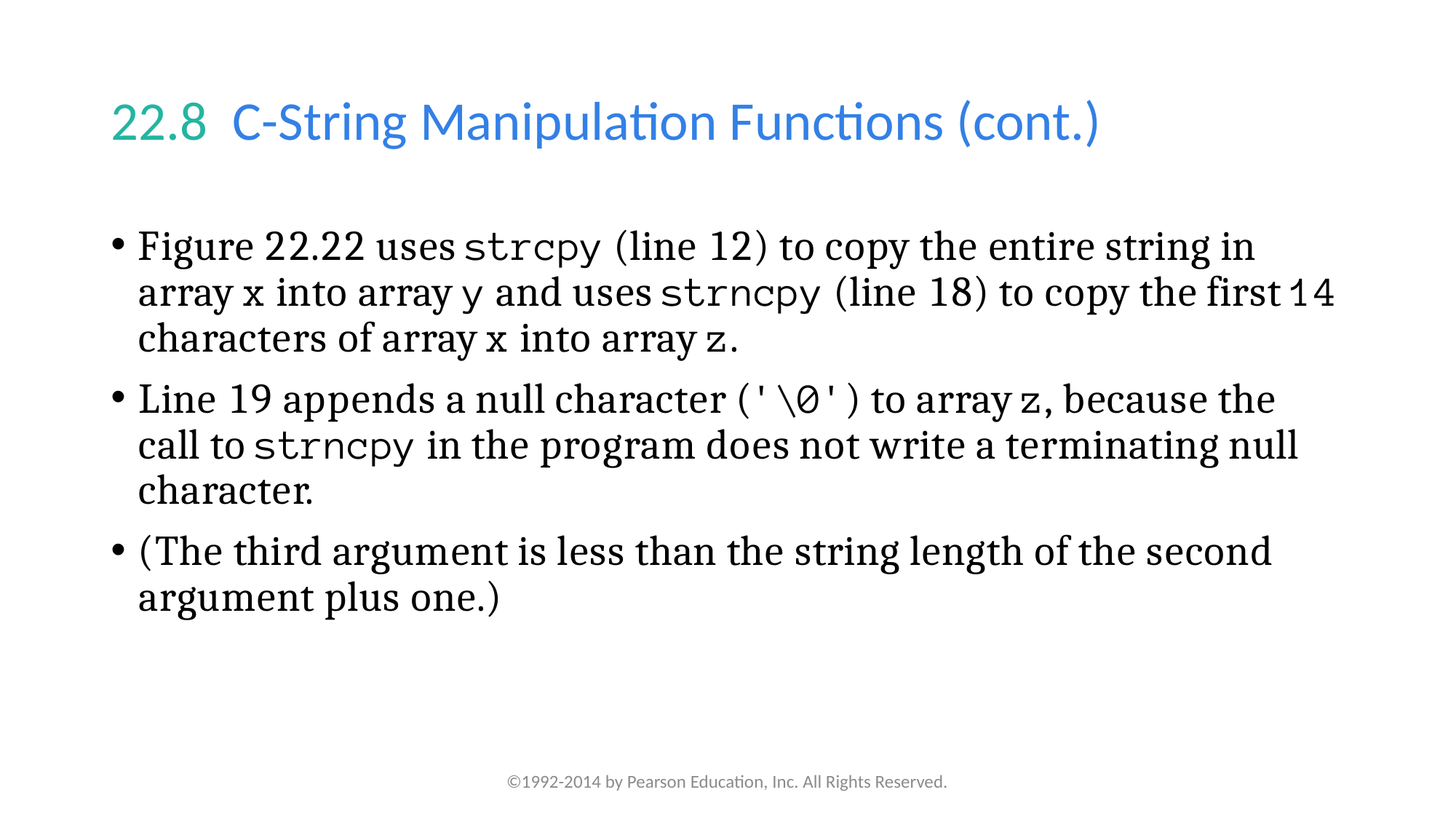

# 22.8  C-String Manipulation Functions (cont.)
Figure 22.22 uses strcpy (line 12) to copy the entire string in array x into array y and uses strncpy (line 18) to copy the first 14 characters of array x into array z.
Line 19 appends a null character ('\0') to array z, because the call to strncpy in the program does not write a terminating null character.
(The third argument is less than the string length of the second argument plus one.)
©1992-2014 by Pearson Education, Inc. All Rights Reserved.